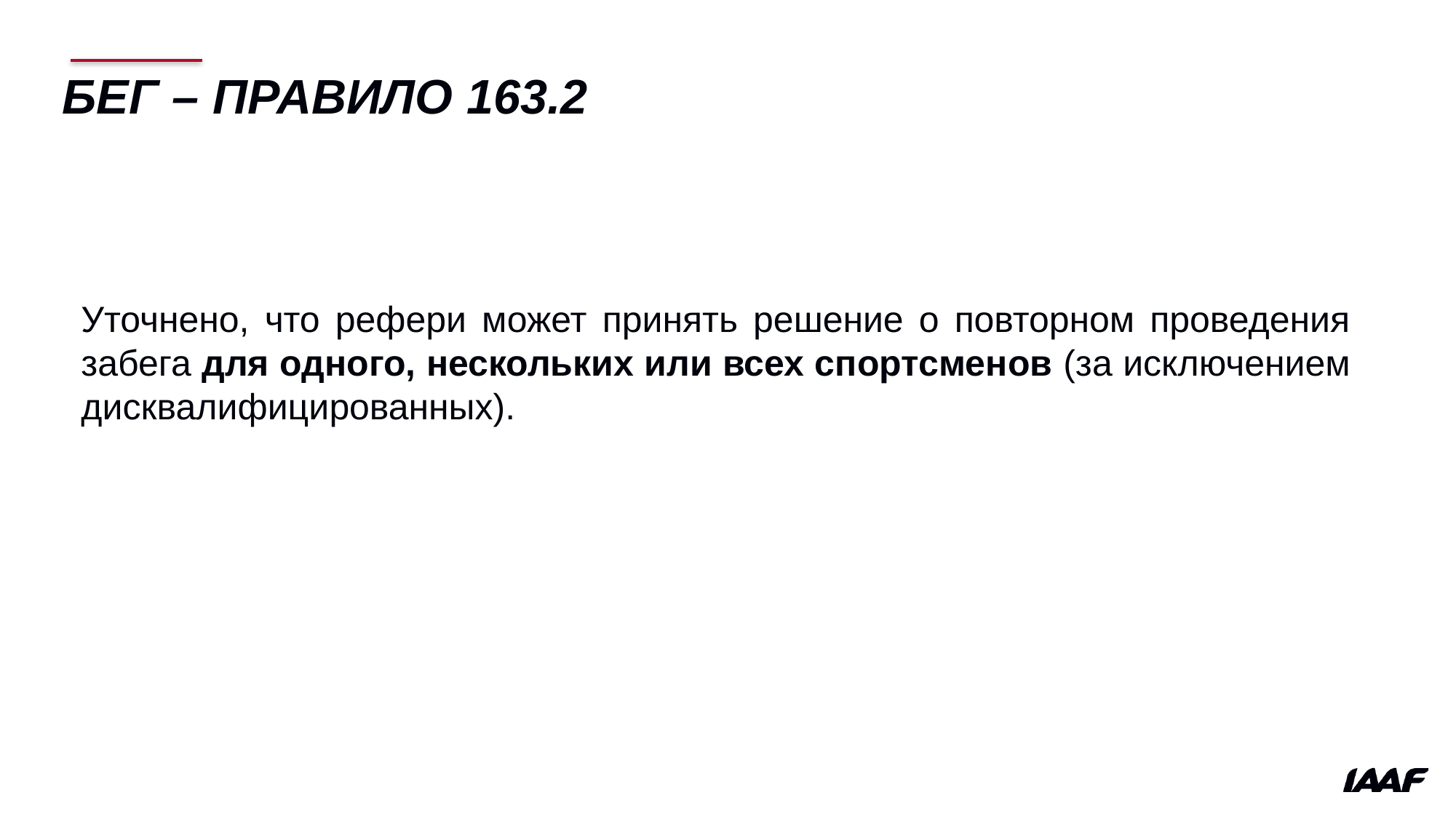

# Бег – правило 163.2

Уточнено, что рефери может принять решение о повторном проведения забега для одного, нескольких или всех спортсменов (за исключением дисквалифицированных).